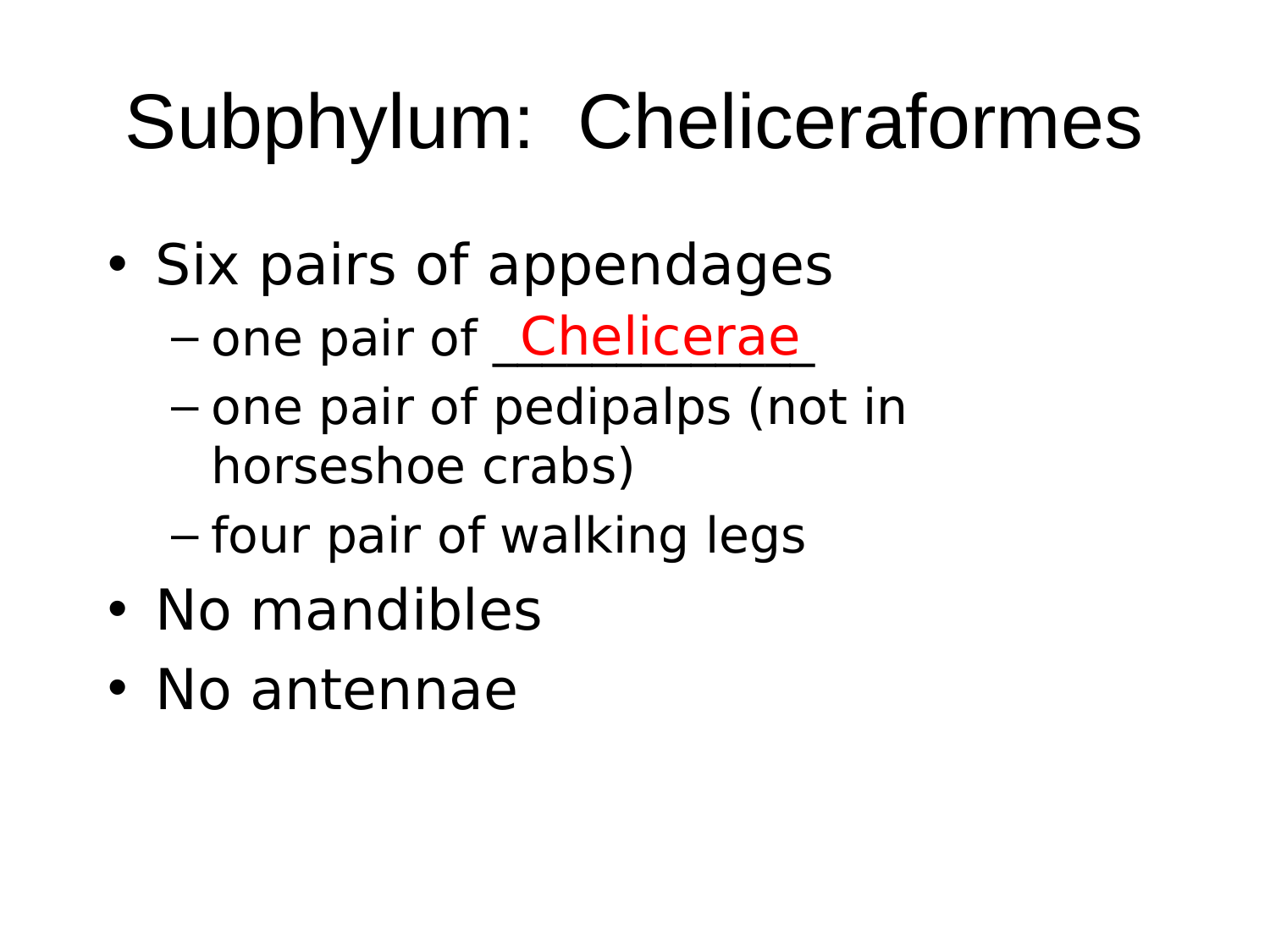

# Subphylum:  Cheliceraformes
Six pairs of appendages
one pair of _____________
one pair of pedipalps (not in horseshoe crabs)
four pair of walking legs
No mandibles
No antennae
Chelicerae